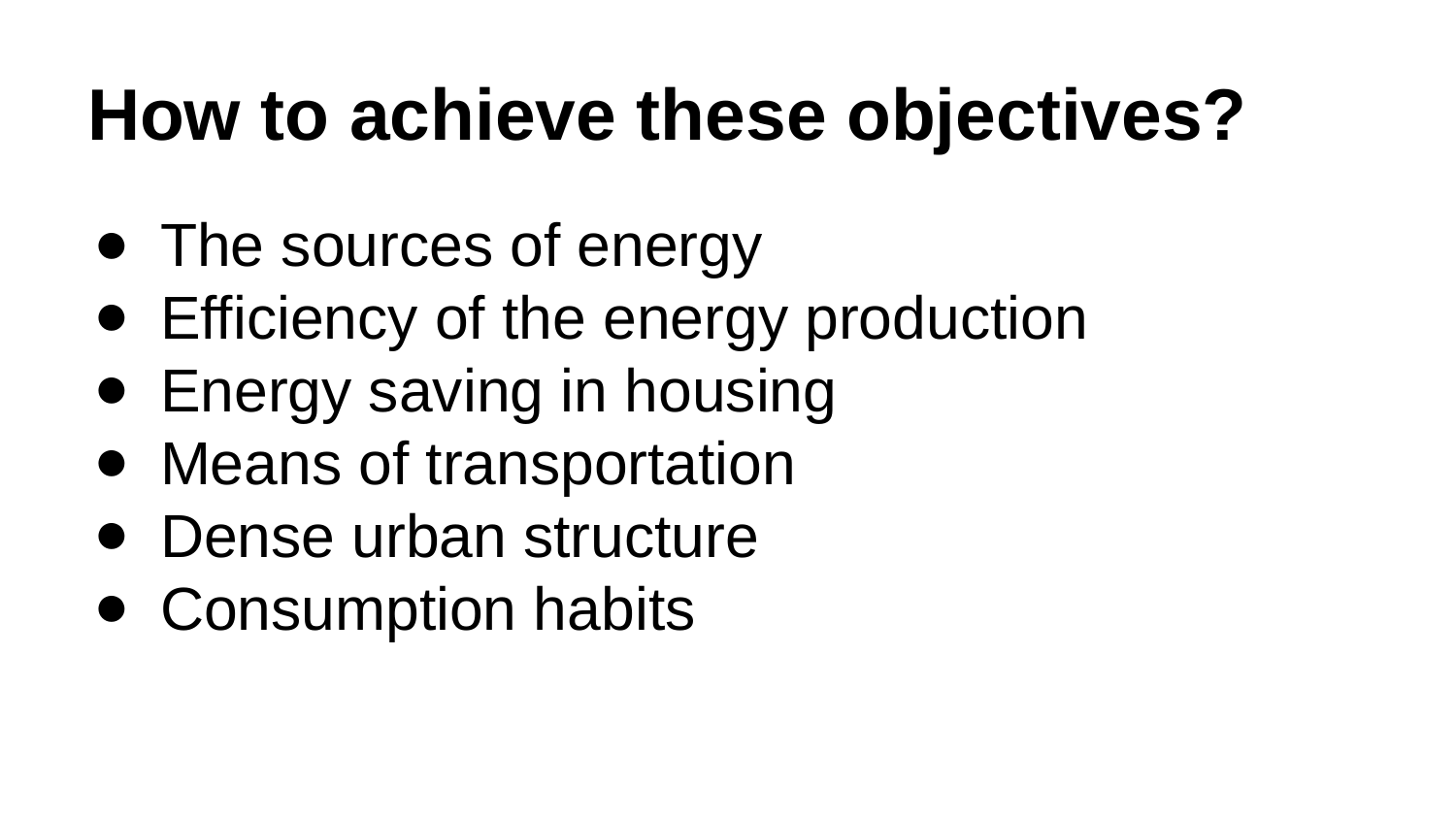

# How to achieve these objectives?
The sources of energy
Efficiency of the energy production
Energy saving in housing
Means of transportation
Dense urban structure
Consumption habits